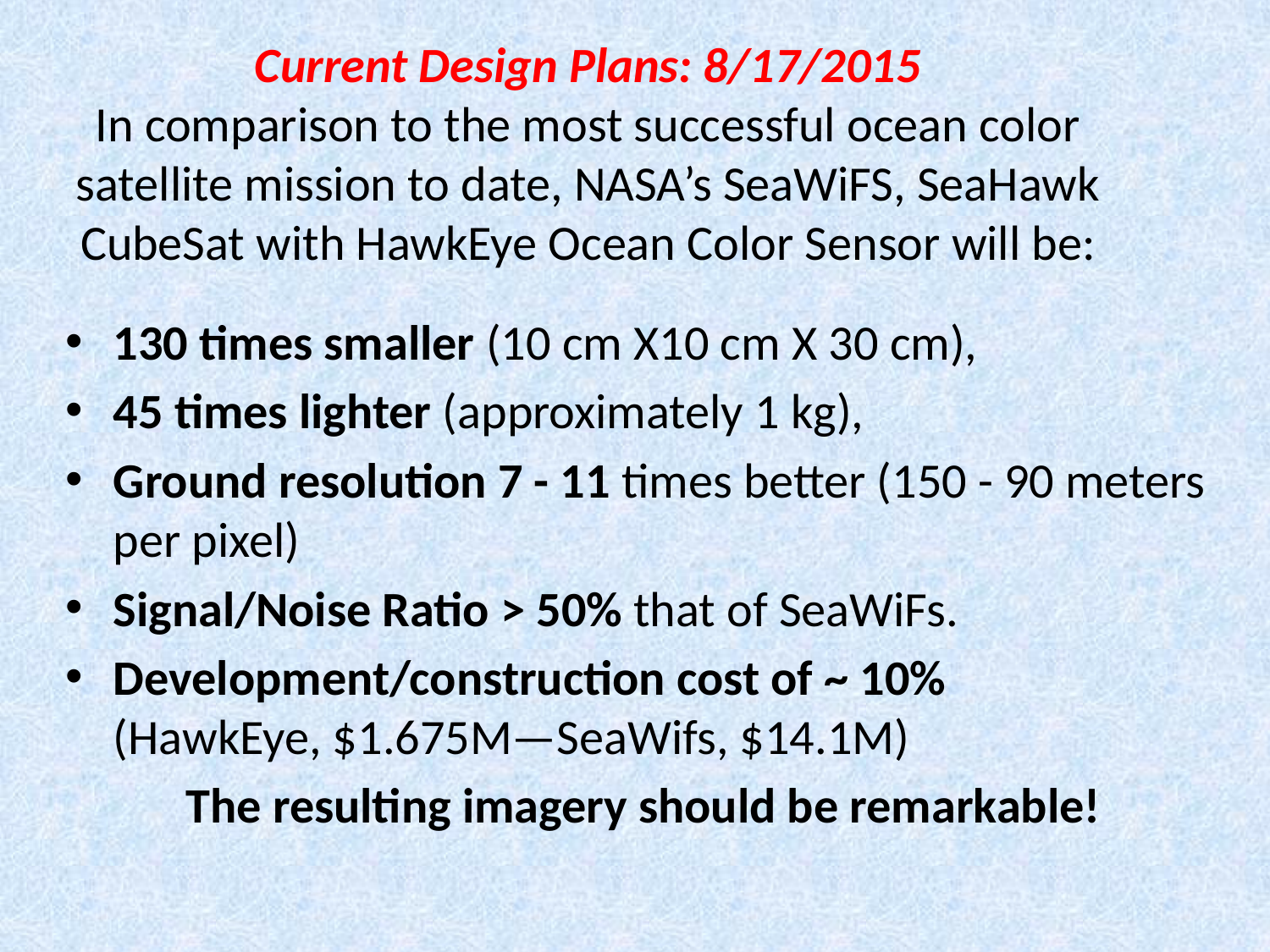

# Current Design Plans: 8/17/2015 In comparison to the most successful ocean color satellite mission to date, NASA’s SeaWiFS, SeaHawk CubeSat with HawkEye Ocean Color Sensor will be:
130 times smaller (10 cm X10 cm X 30 cm),
45 times lighter (approximately 1 kg),
Ground resolution 7 - 11 times better (150 - 90 meters per pixel)
Signal/Noise Ratio > 50% that of SeaWiFs.
Development/construction cost of ~ 10%       (HawkEye, $1.675M—SeaWifs, $14.1M)
The resulting imagery should be remarkable!